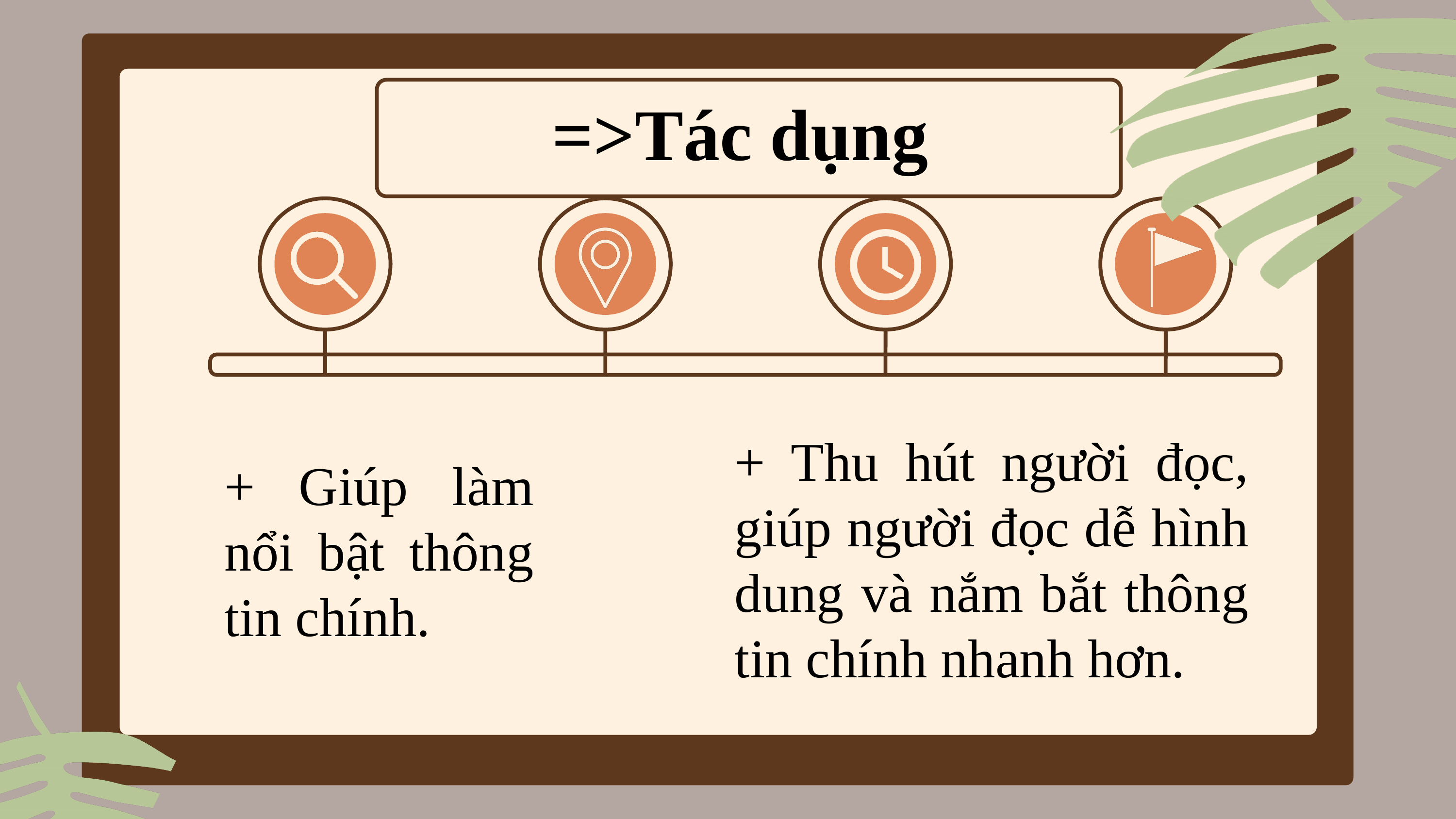

=>Tác dụng

+ Thu hút người đọc, giúp người đọc dễ hình dung và nắm bắt thông tin chính nhanh hơn.
+ Giúp làm nổi bật thông tin chính.